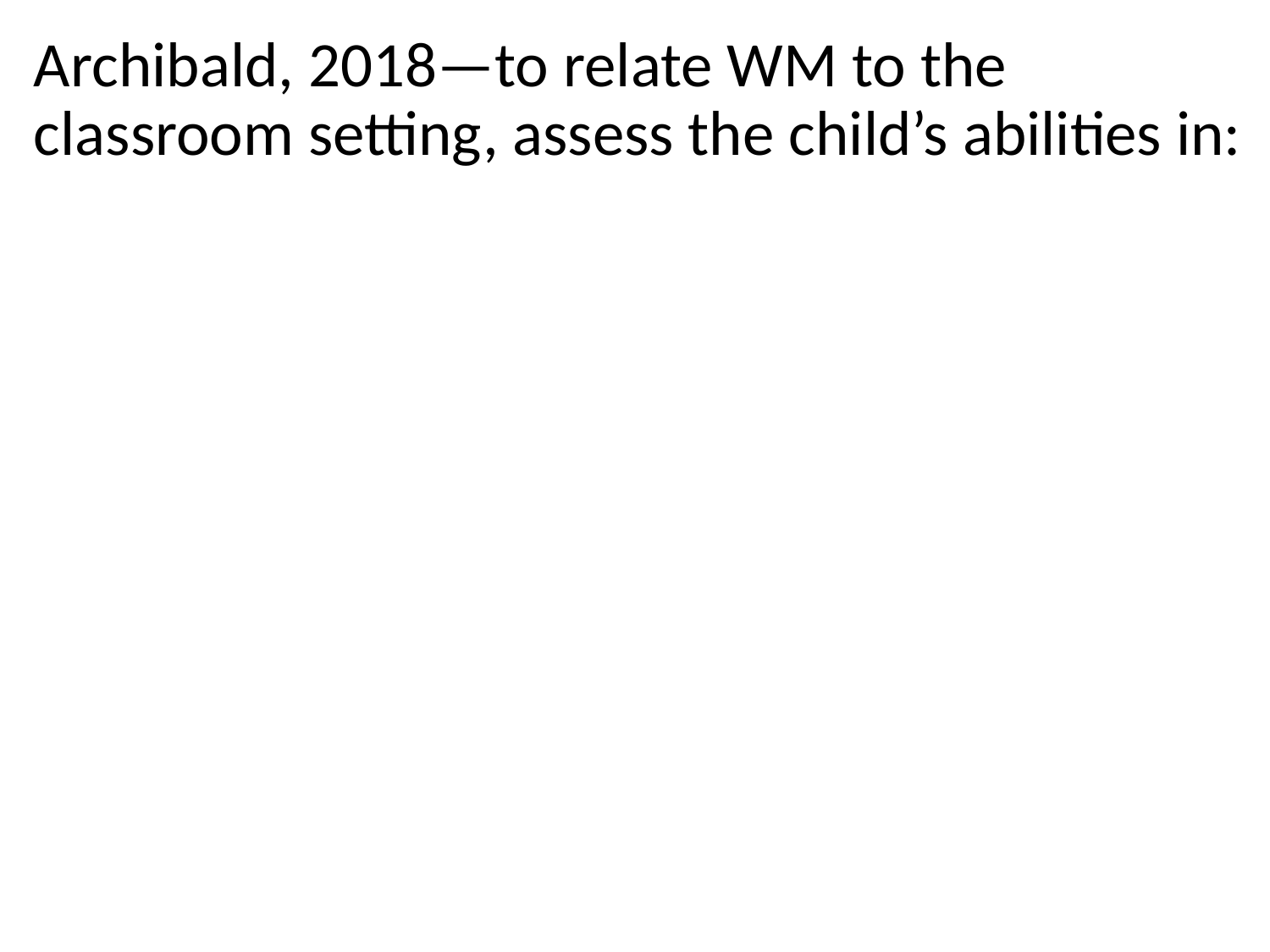

# Archibald, 2018—to relate WM to the classroom setting, assess the child’s abilities in: